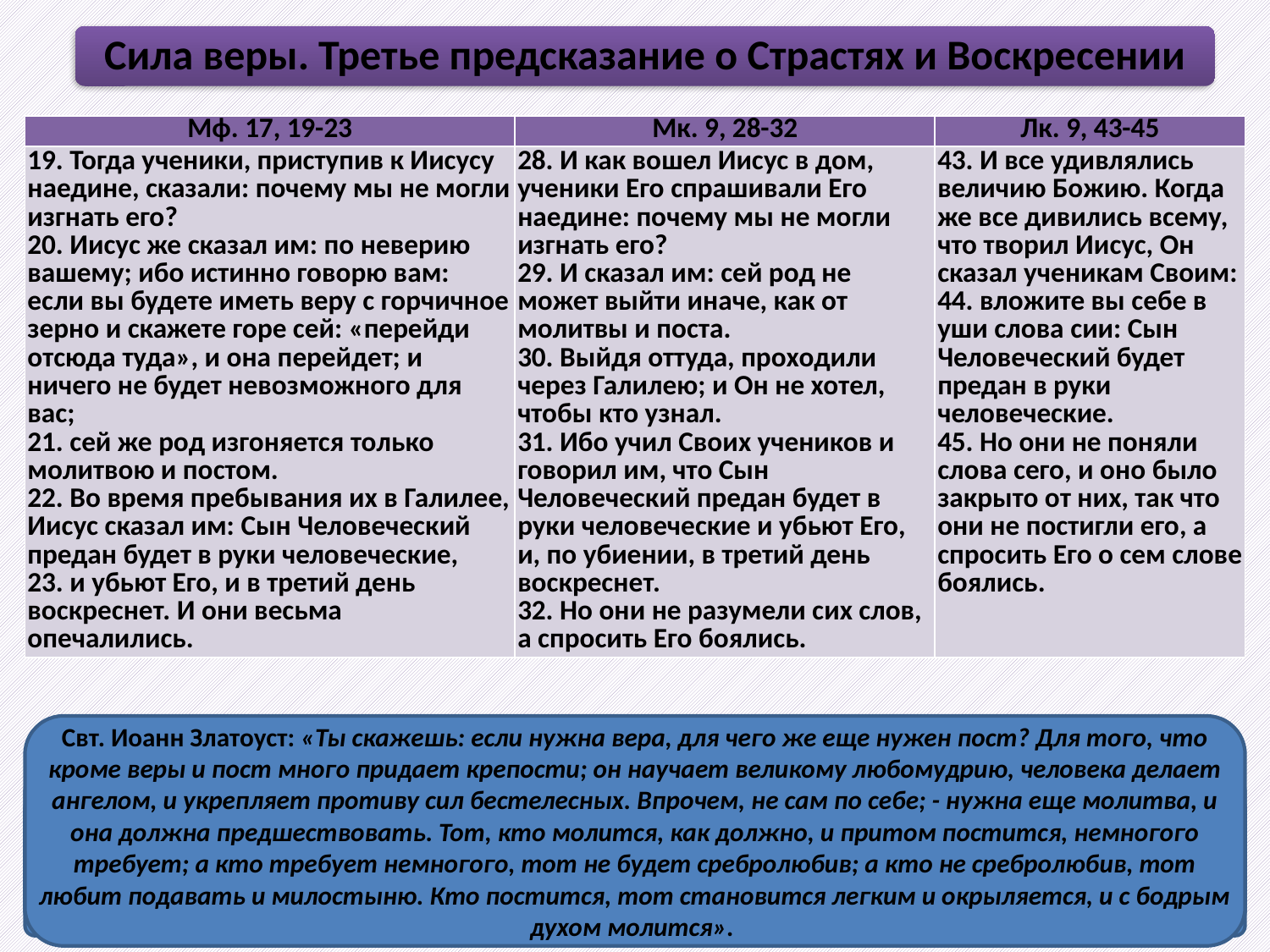

Сила веры. Третье предсказание о Страстях и Воскресении
| Мф. 17, 19-23 | Мк. 9, 28-32 | Лк. 9, 43-45 |
| --- | --- | --- |
| 19. Тогда ученики, приступив к Иисусу наедине, сказали: почему мы не могли изгнать его? 20. Иисус же сказал им: по неверию вашему; ибо истинно говорю вам: если вы будете иметь веру с горчичное зерно и скажете горе сей: «перейди отсюда туда», и она перейдет; и ничего не будет невозможного для вас; 21. сей же род изгоняется только молитвою и постом. 22. Во время пребывания их в Галилее, Иисус сказал им: Сын Человеческий предан будет в руки человеческие, 23. и убьют Его, и в третий день воскреснет. И они весьма опечалились. | 28. И как вошел Иисус в дом, ученики Его спрашивали Его наедине: почему мы не могли изгнать его? 29. И сказал им: сей род не может выйти иначе, как от молитвы и поста. 30. Выйдя оттуда, проходили через Галилею; и Он не хотел, чтобы кто узнал. 31. Ибо учил Своих учеников и говорил им, что Сын Человеческий предан будет в руки человеческие и убьют Его, и, по убиении, в третий день воскреснет. 32. Но они не разумели сих слов, а спросить Его боялись. | 43. И все удивлялись величию Божию. Когда же все дивились всему, что творил Иисус, Он сказал ученикам Своим: 44. вложите вы себе в уши слова сии: Сын Человеческий будет предан в руки человеческие. 45. Но они не поняли слова сего, и оно было закрыто от них, так что они не постигли его, а спросить Его о сем слове боялись. |
Свт. Иоанн Златоуст: «Ты скажешь: если нужна вера, для чего же еще нужен пост? Для того, что кроме веры и пост много придает крепости; он научает великому любомудрию, человека делает ангелом, и укрепляет противу сил бестелесных. Впрочем, не сам по себе; - нужна еще молитва, и она должна предшествовать. Тот, кто молится, как должно, и притом постится, немногого требует; а кто требует немногого, тот не будет сребролюбив; а кто не сребролюбив, тот любит подавать и милостыню. Кто постится, тот становится легким и окрыляется, и с бодрым духом молится».
Блж. Феофилакт: «Господь, укоряя их, как далеких еще от совершенства, говорит: «по неверию вашему»; если бы вы имели теплую, горячую веру, то она, хотя бы и казалась малой, совершила бы великое».
Блж. Феофилакт: «каждая вера есть зерно горчичное. Оно считается ничтожным, по причине буйства проповеди, но если случается добрая земля, оно развивается в дерево, на котором вьют гнезда птицы небесные, то есть мысли, парящие ввысь. Поэтому кто имеет теплую веру, тот может сказать этой горе: перейди, то есть демону».
Блж. Иероним: «Перемещение горы указывается не в отношении той горы, которую мы видим плотскими очами, но той, которая была перемещена Господом из лунатика, потому что, когда Он говорит: Скажете горе сей: «перейди отсюда туда», и она перейдет, Он имеет в виду демона».
Свт. Иоанн Златоуст: «Мне кажется, они боялись, не потеряли ли благодати, сообщенной им; они получили власть над духами нечистыми: потому и спрашивают Христа, пришедши к Нему тайно».
Свт. Иоанн Златоуст: «Говоря здесь о вере, Христос разумеет веру чудодействующую, и желая показать неизреченную силу ее, указывает на горчицу, которая хотя по виду весьма не велика, но имеет весьма великую силу».
Блж. Феофилакт: ««Сей же род», то есть род демонов, «изгоняется только молитвою и постом». Ибо должно особенно поститься тем, кто находится во власти демонов, и тем, кто имеет намерение исцелять от них».
Блж. Иероним: «Итак, когда только мы не достигли прошения, причиной этого бывает не бессилие Того, к Кому обращена просьба, а виновность просящих».